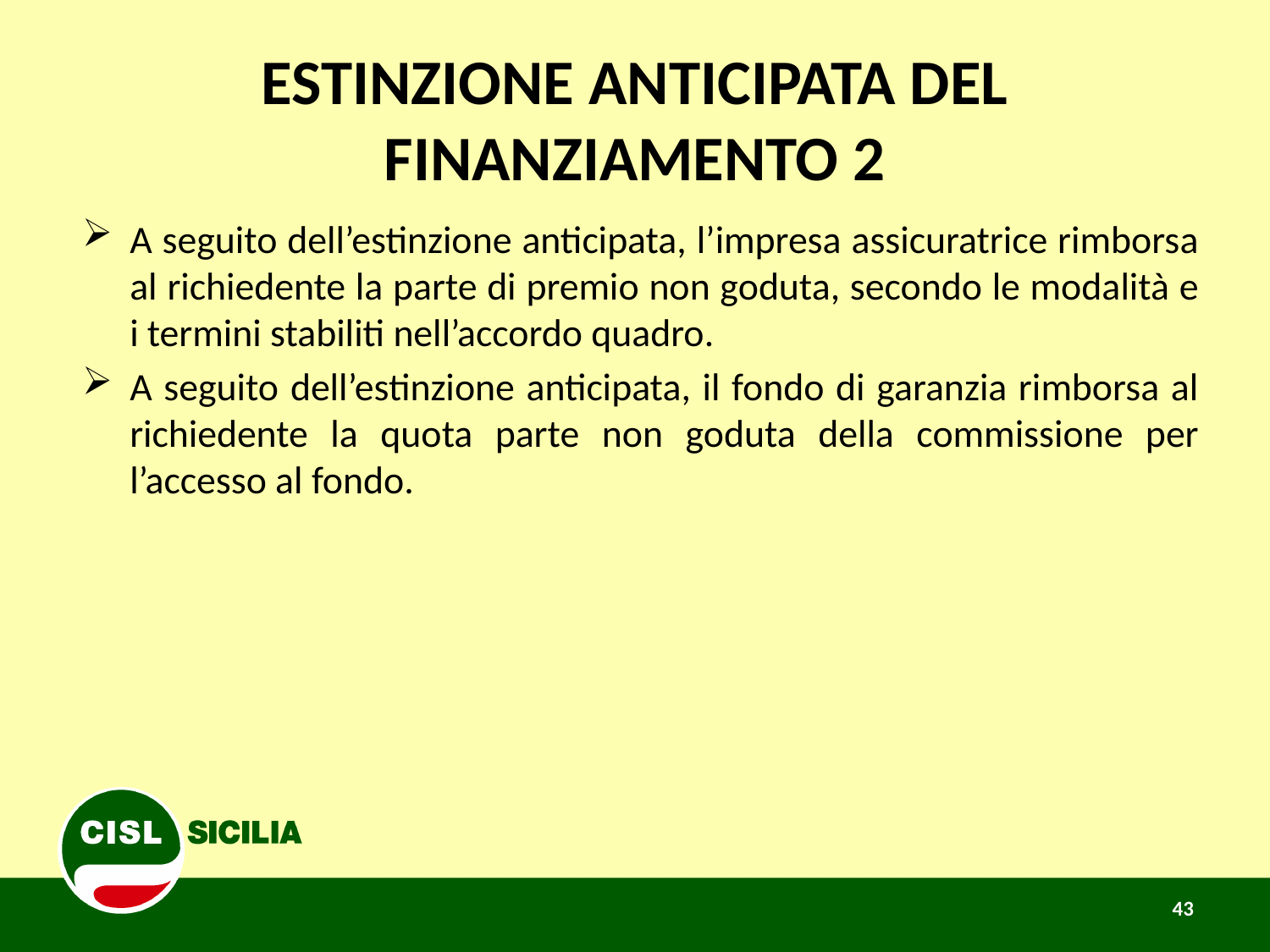

# ESTINZIONE ANTICIPATA DEL FINANZIAMENTO 2
A seguito dell’estinzione anticipata, l’impresa assicuratrice rimborsa al richiedente la parte di premio non goduta, secondo le modalità e i termini stabiliti nell’accordo quadro.
A seguito dell’estinzione anticipata, il fondo di garanzia rimborsa al richiedente la quota parte non goduta della commissione per l’accesso al fondo.
43